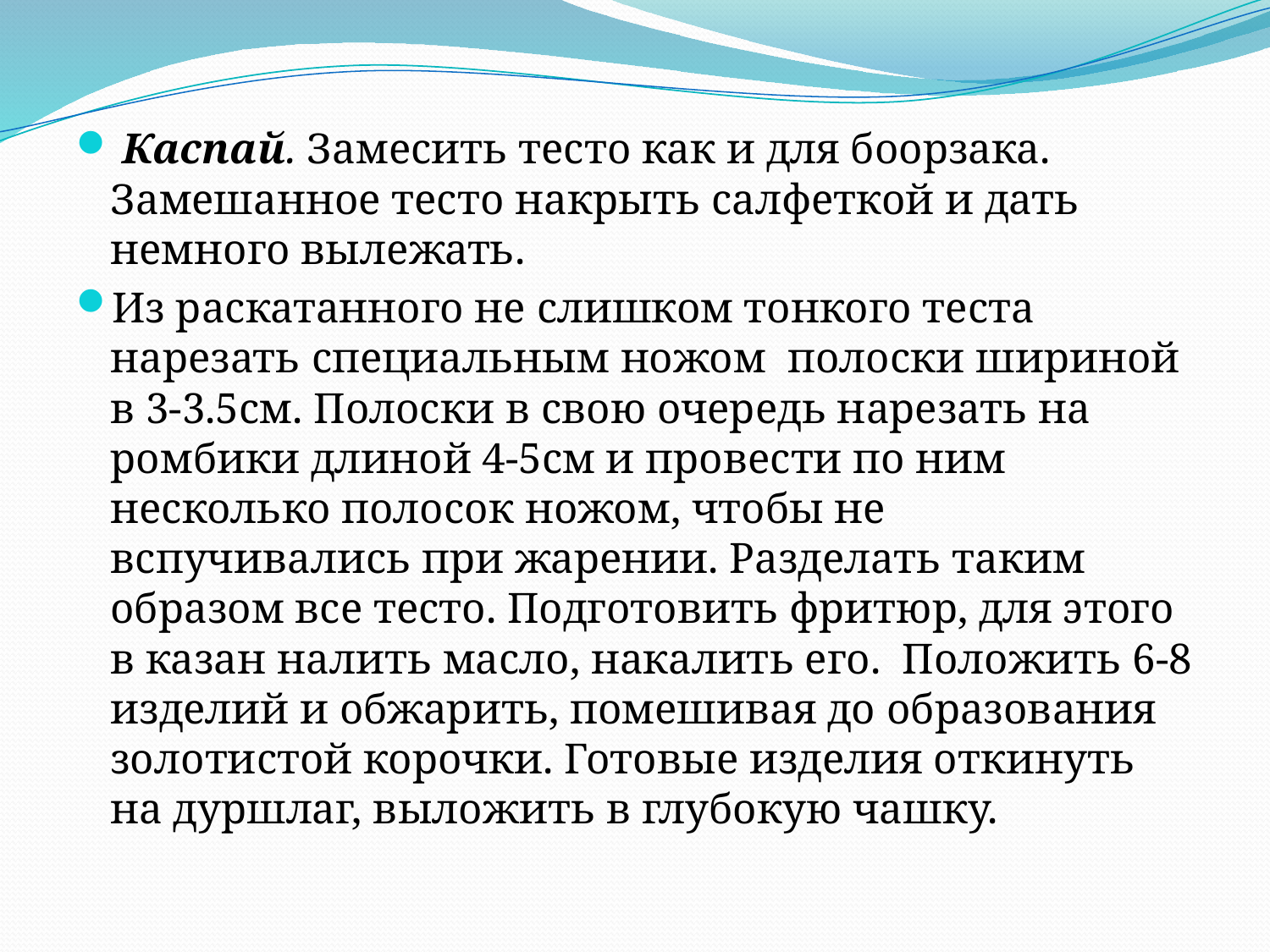

Каспай. Замесить тесто как и для боорзака. Замешанное тесто накрыть салфеткой и дать немного вылежать.
Из раскатанного не слишком тонкого теста нарезать специальным ножом  полоски шириной в 3-3.5см. Полоски в свою очередь нарезать на ромбики длиной 4-5см и провести по ним несколько полосок ножом, чтобы не вспучивались при жарении. Разделать таким образом все тесто. Подготовить фритюр, для этого в казан налить масло, накалить его.  Положить 6-8 изделий и обжарить, помешивая до образования золотистой корочки. Готовые изделия откинуть на дуршлаг, выложить в глубокую чашку.